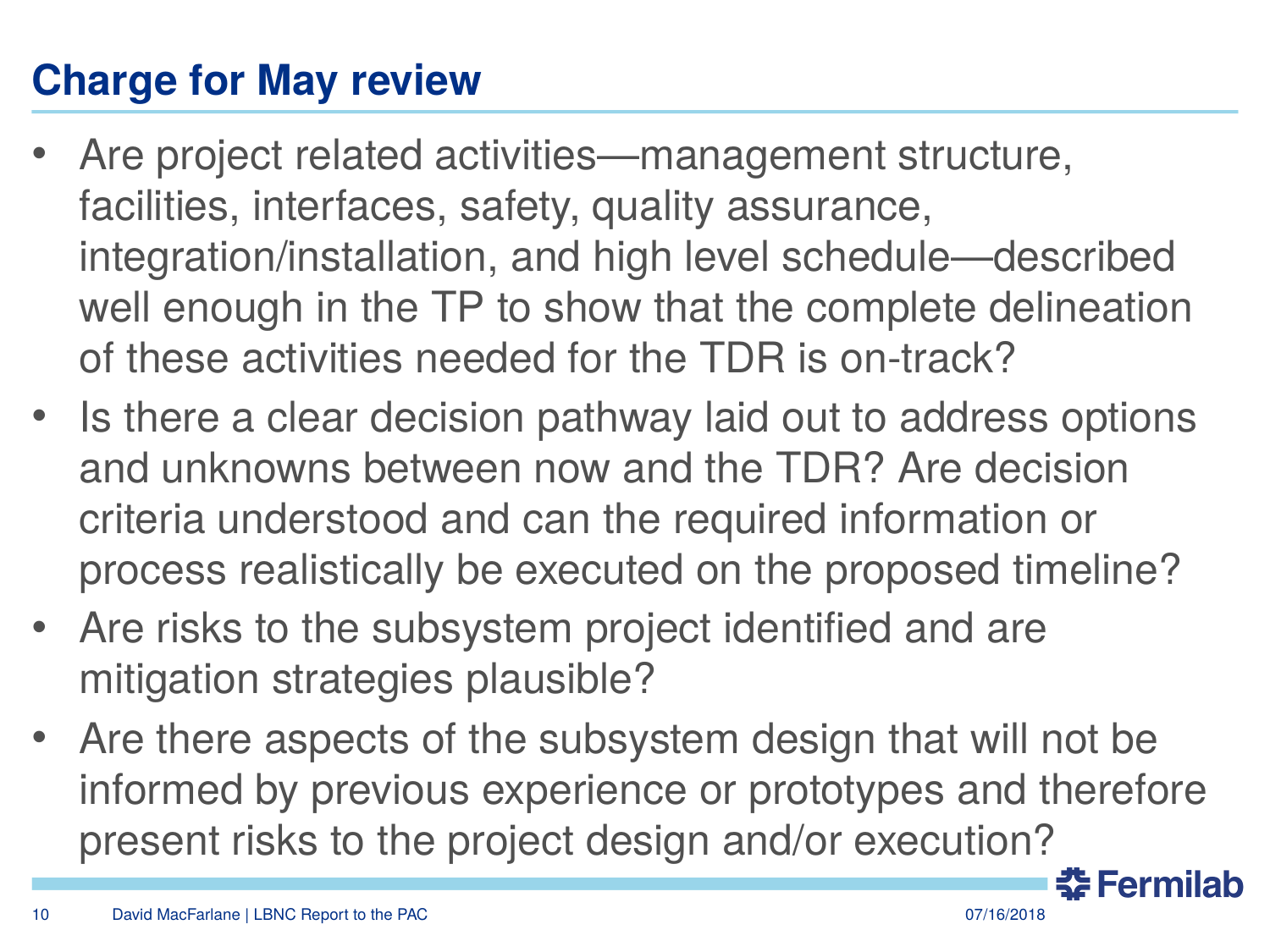

# Charge for May review
Are project related activities—management structure, facilities, interfaces, safety, quality assurance, integration/installation, and high level schedule—described well enough in the TP to show that the complete delineation of these activities needed for the TDR is on-track?
Is there a clear decision pathway laid out to address options and unknowns between now and the TDR? Are decision criteria understood and can the required information or process realistically be executed on the proposed timeline?
Are risks to the subsystem project identified and are mitigation strategies plausible?
Are there aspects of the subsystem design that will not be informed by previous experience or prototypes and therefore present risks to the project design and/or execution?

10
David MacFarlane | LBNC Report to the PAC
07/16/2018